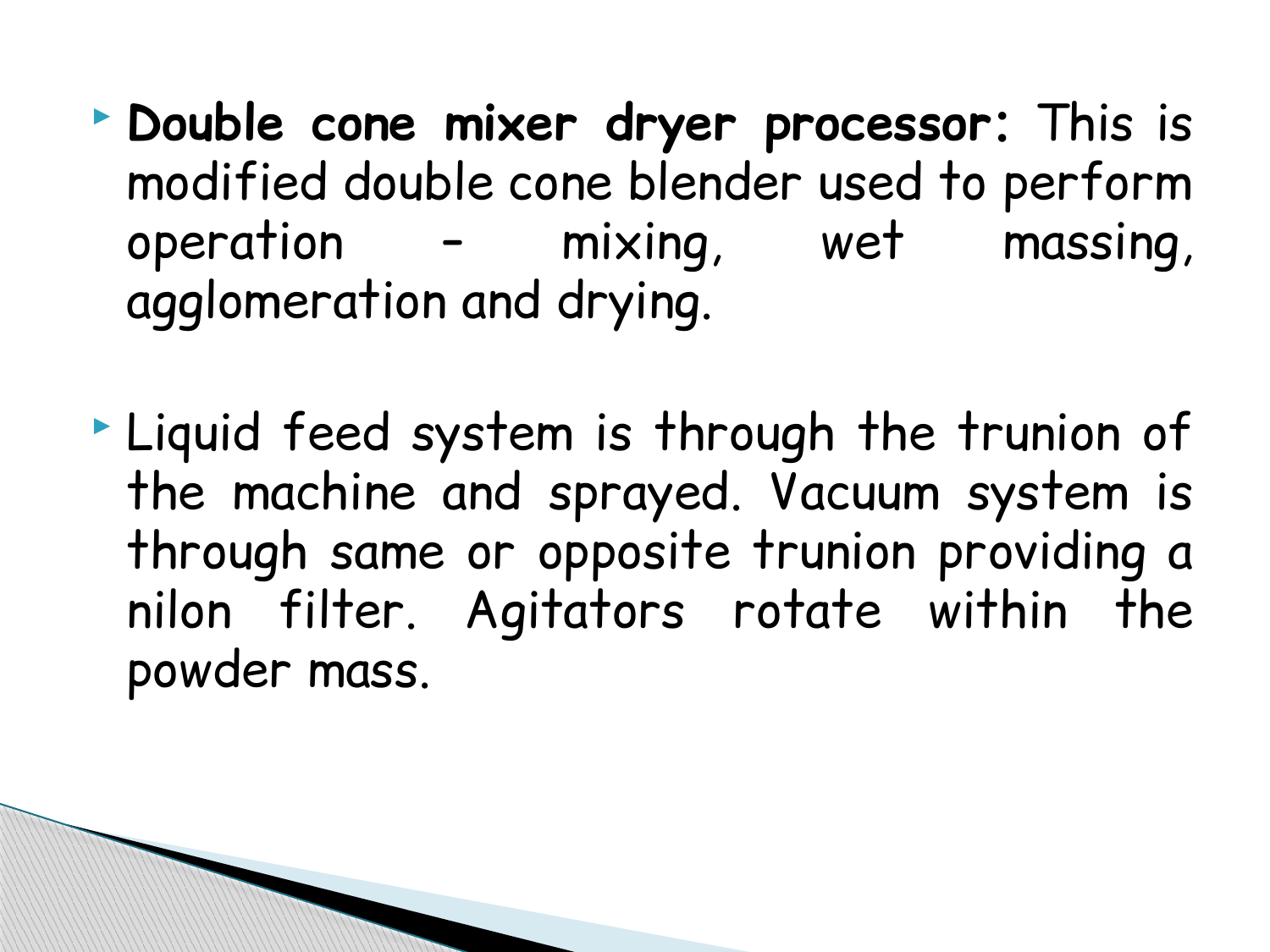

Double cone mixer dryer processor: This is modified double cone blender used to perform operation – mixing, wet massing, agglomeration and drying.

Liquid feed system is through the trunion of the machine and sprayed. Vacuum system is through same or opposite trunion providing a nilon filter. Agitators rotate within the powder mass.